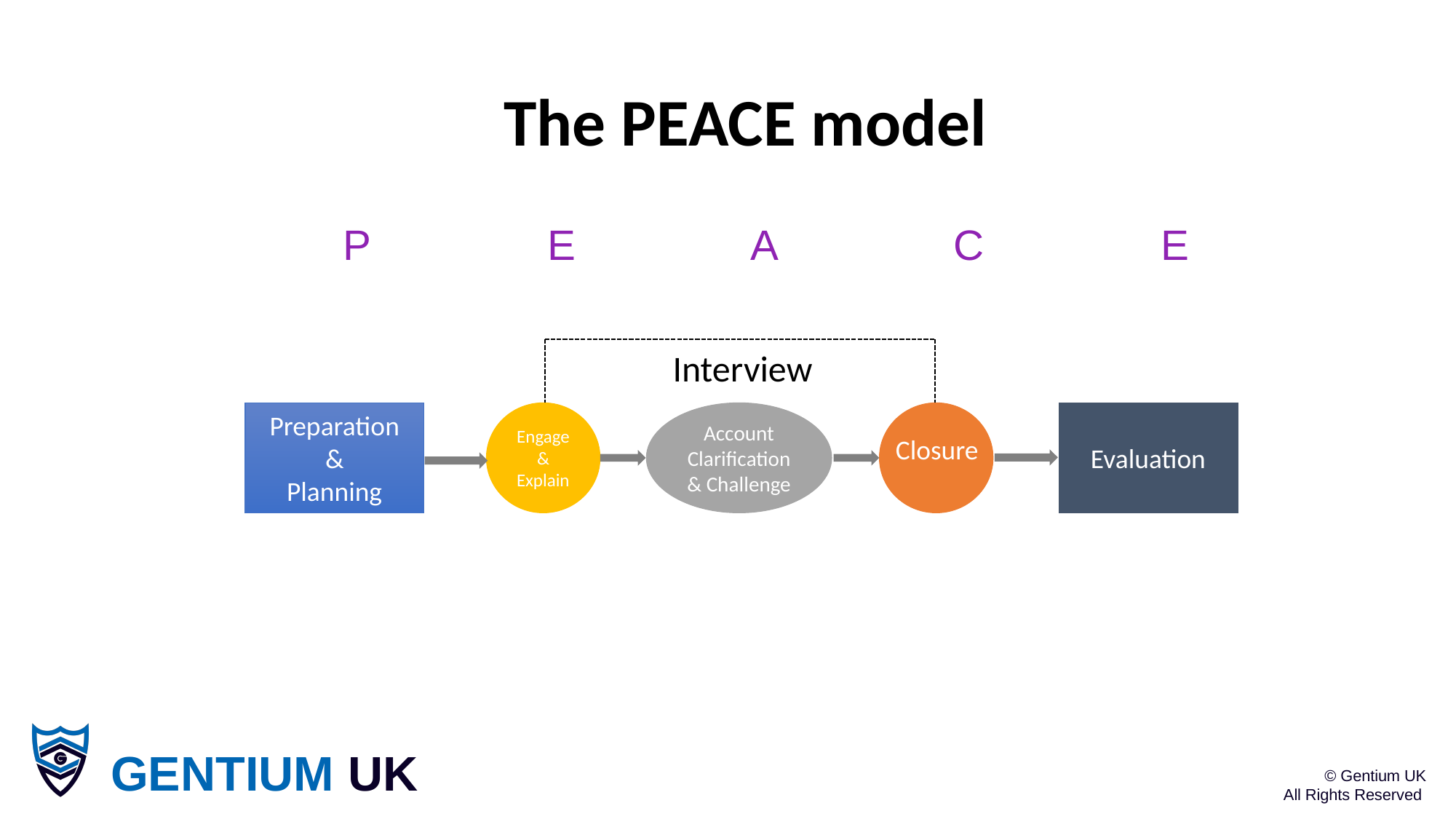

# The PEACE Model
The PEACE model
      		P               E               A               C               E
Interview
Preparation
&
Planning
Engage & Explain
Account Clarification & Challenge

Evaluation
 Closure